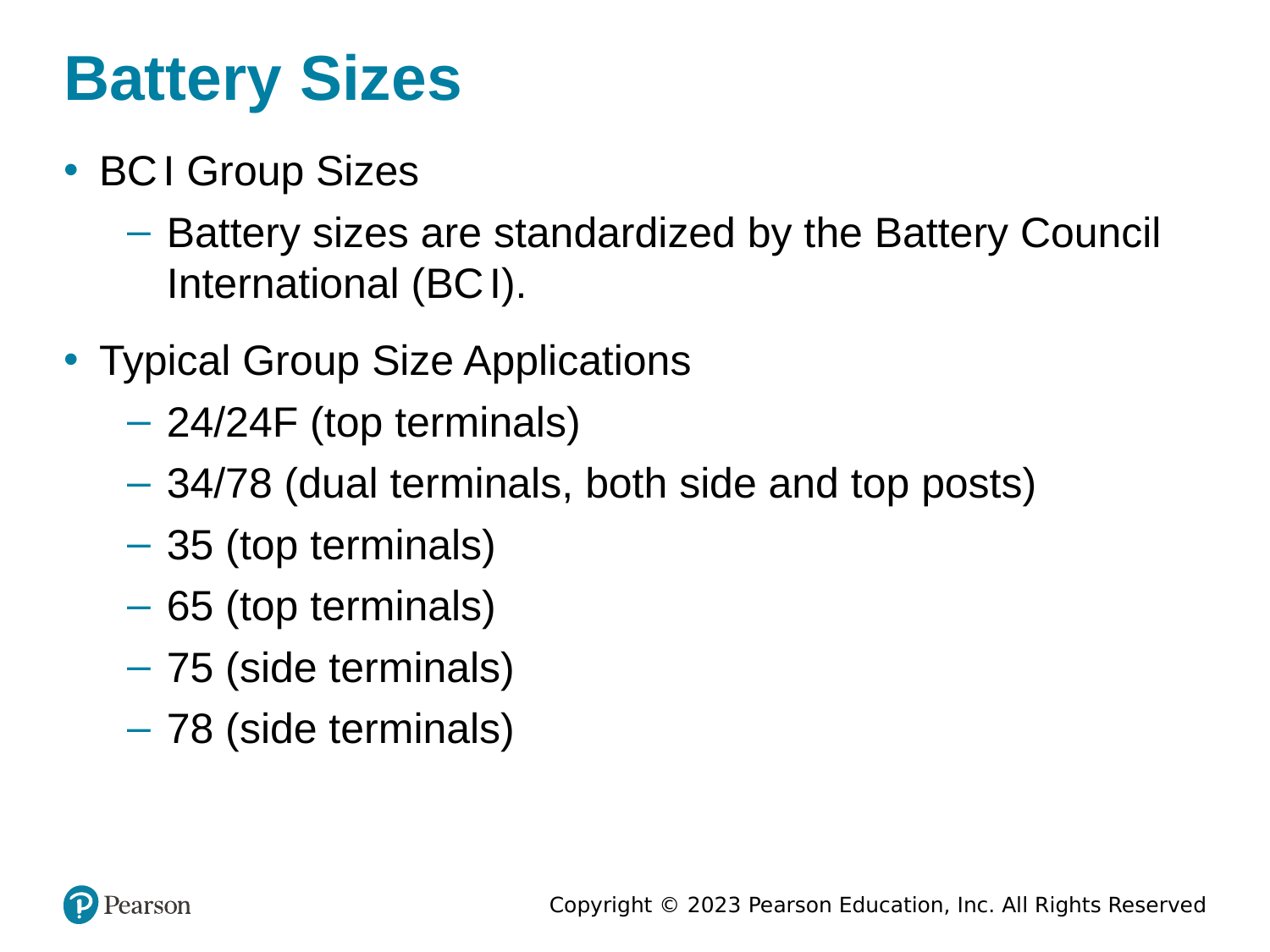

# Battery Sizes
B C I Group Sizes
Battery sizes are standardized by the Battery Council International (B C I).
Typical Group Size Applications
24/24F (top terminals)
34/78 (dual terminals, both side and top posts)
35 (top terminals)
65 (top terminals)
75 (side terminals)
78 (side terminals)